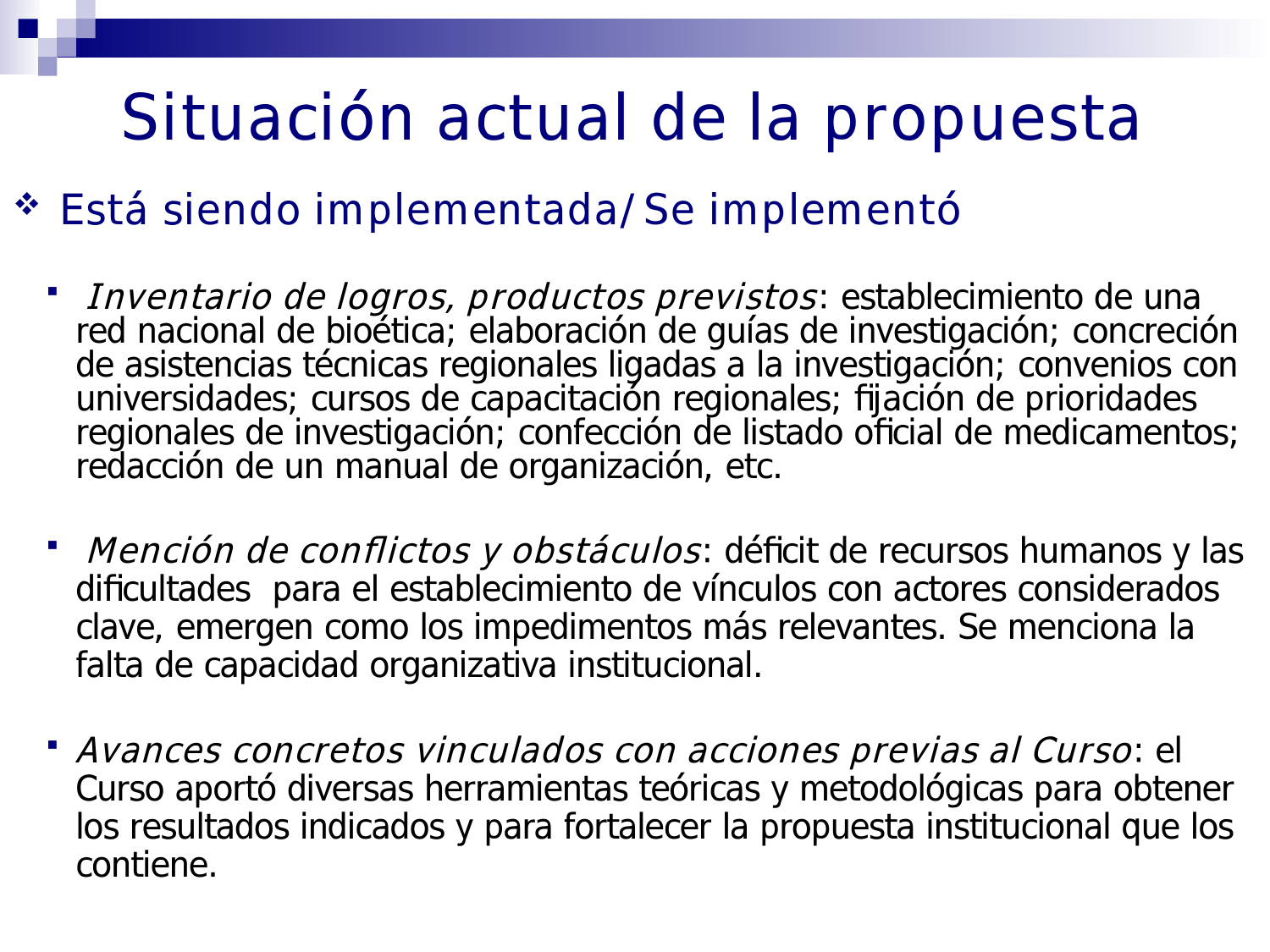

# Situación actual de la propuesta
Está siendo implementada/Se implementó

 Inventario de logros, productos previstos: establecimiento de una red nacional de bioética; elaboración de guías de investigación; concreción de asistencias técnicas regionales ligadas a la investigación; convenios con universidades; cursos de capacitación regionales; fijación de prioridades regionales de investigación; confección de listado oficial de medicamentos; redacción de un manual de organización, etc.
 Mención de conflictos y obstáculos: déficit de recursos humanos y las dificultades  para el establecimiento de vínculos con actores considerados clave, emergen como los impedimentos más relevantes. Se menciona la falta de capacidad organizativa institucional.
Avances concretos vinculados con acciones previas al Curso: el Curso aportó diversas herramientas teóricas y metodológicas para obtener los resultados indicados y para fortalecer la propuesta institucional que los contiene.